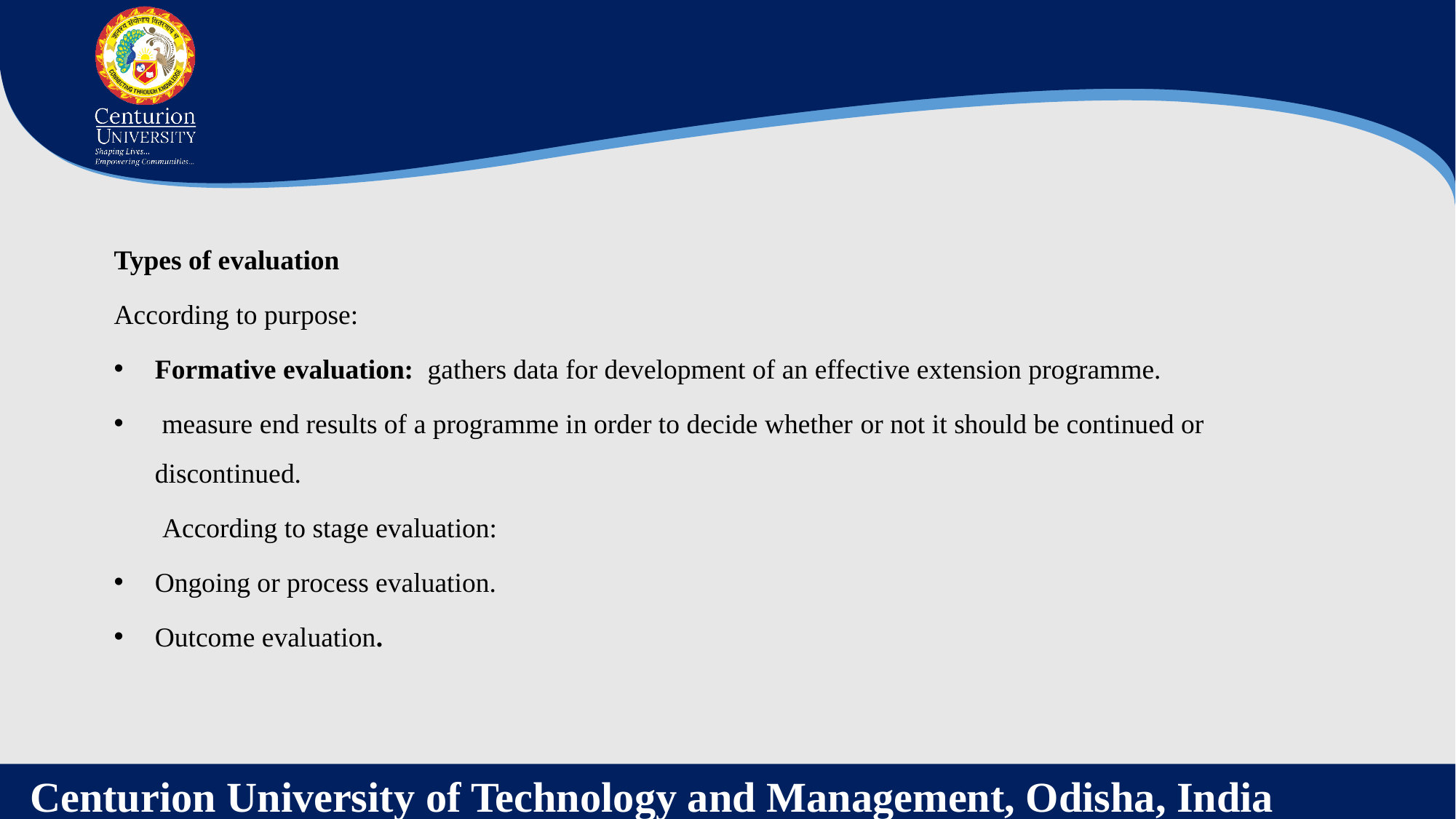

Types of evaluation
According to purpose:
Formative evaluation:  gathers data for development of an effective extension programme.
 measure end results of a programme in order to decide whether or not it should be continued or discontinued.
       According to stage evaluation:
Ongoing or process evaluation.
Outcome evaluation.